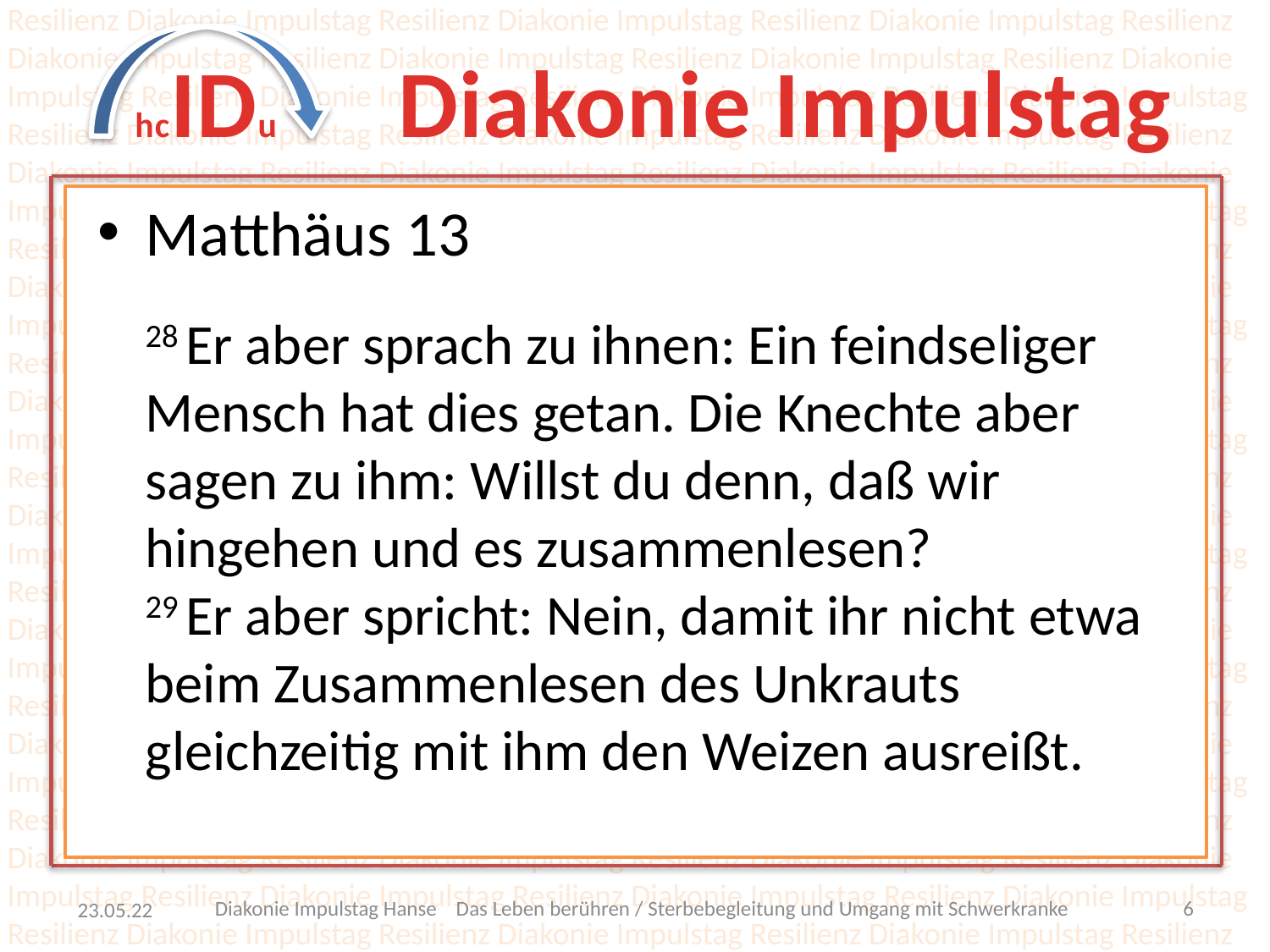

Matthäus 13
28 Er aber sprach zu ihnen: Ein feindseliger Mensch hat dies getan. Die Knechte aber sagen zu ihm: Willst du denn, daß wir hingehen und es zusammenlesen? 
29 Er aber spricht: Nein, damit ihr nicht etwa beim Zusammenlesen des Unkrauts gleichzeitig mit ihm den Weizen ausreißt.

Diakonie Impulstag Hanse    Das Leben berühren / Sterbebegleitung und Umgang mit Schwerkranke
6
23.05.22